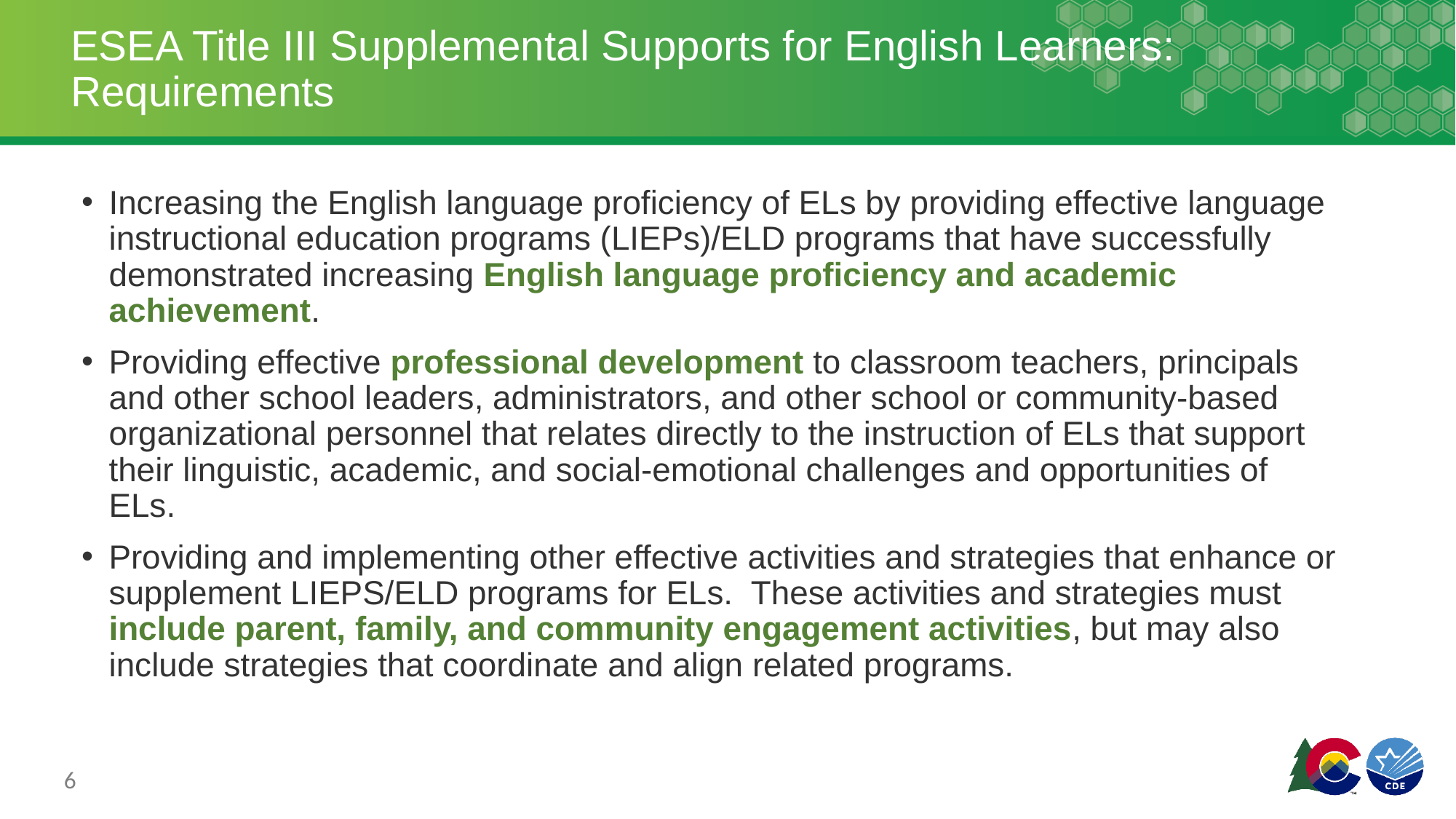

# ESEA Title III Supplemental Supports for English Learners: Requirements
Increasing the English language proficiency of ELs by providing effective language instructional education programs (LIEPs)/ELD programs that have successfully demonstrated increasing English language proficiency and academic achievement.
Providing effective professional development to classroom teachers, principals and other school leaders, administrators, and other school or community-based organizational personnel that relates directly to the instruction of ELs that support their linguistic, academic, and social-emotional challenges and opportunities of ELs.
Providing and implementing other effective activities and strategies that enhance or supplement LIEPS/ELD programs for ELs.  These activities and strategies must include parent, family, and community engagement activities, but may also include strategies that coordinate and align related programs.

6